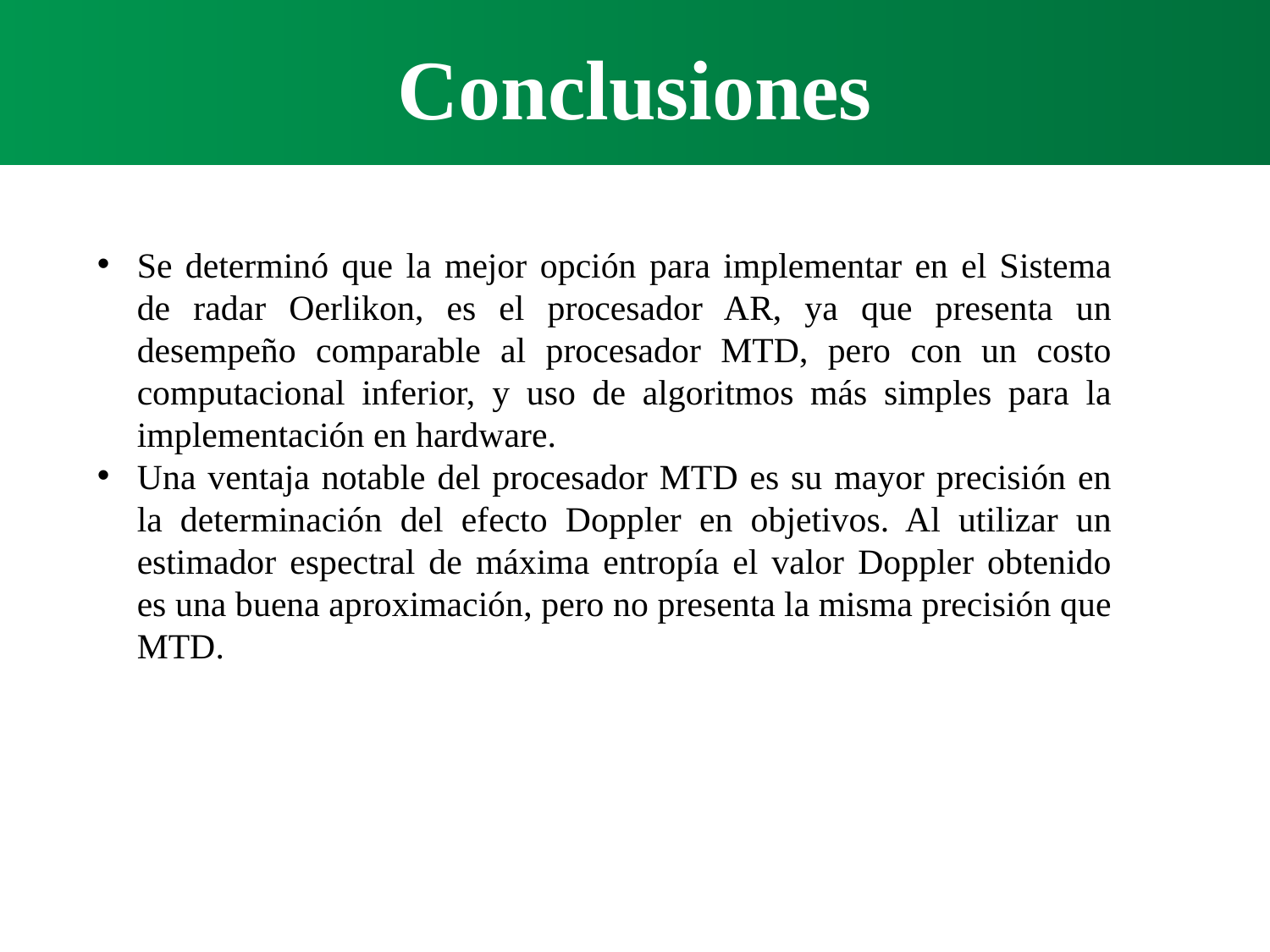

Conclusiones
Se determinó que la mejor opción para implementar en el Sistema de radar Oerlikon, es el procesador AR, ya que presenta un desempeño comparable al procesador MTD, pero con un costo computacional inferior, y uso de algoritmos más simples para la implementación en hardware.
Una ventaja notable del procesador MTD es su mayor precisión en la determinación del efecto Doppler en objetivos. Al utilizar un estimador espectral de máxima entropía el valor Doppler obtenido es una buena aproximación, pero no presenta la misma precisión que MTD.